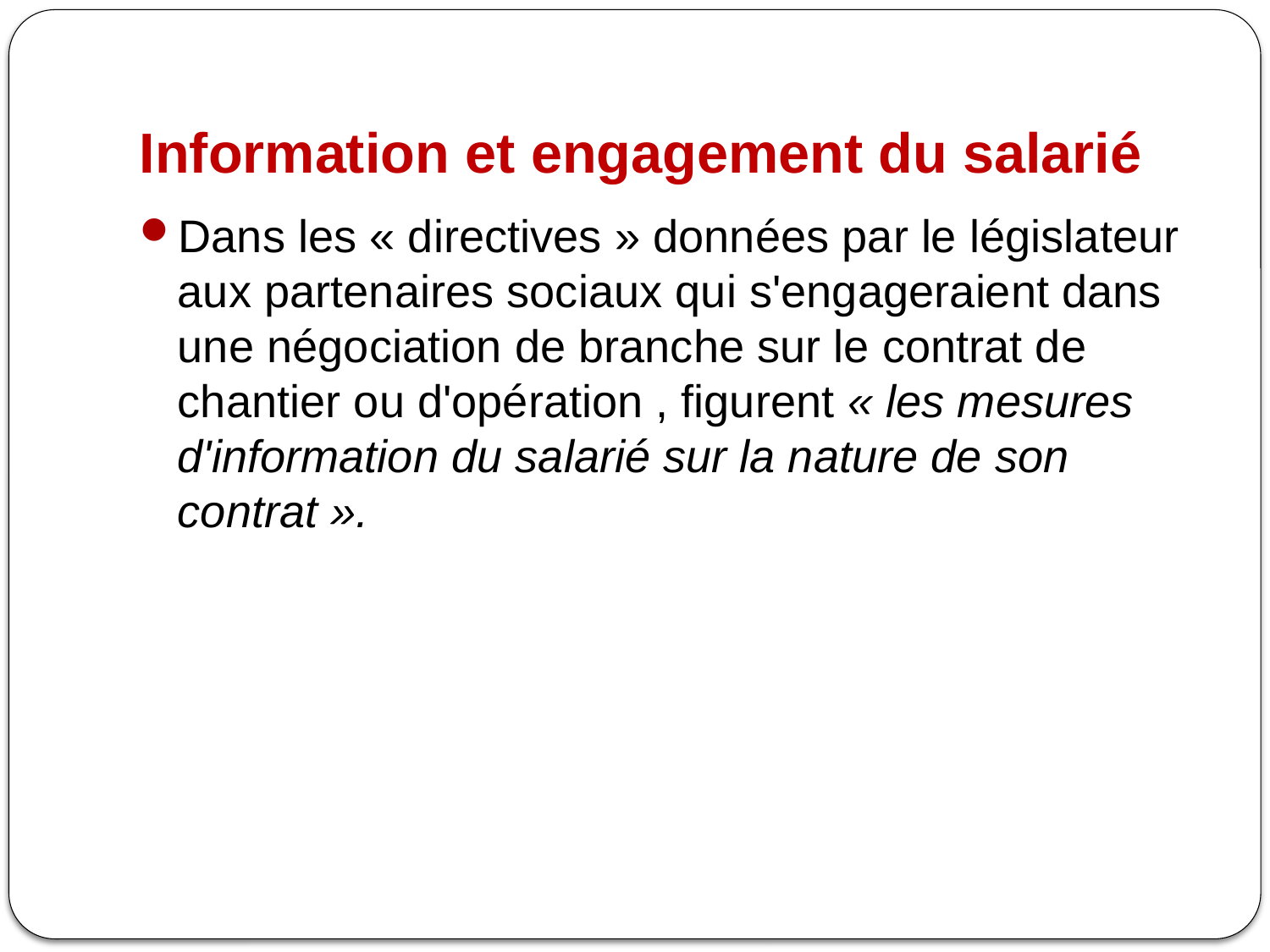

# Information et engagement du salarié
Dans les « directives » données par le législateur aux partenaires sociaux qui s'engageraient dans une négociation de branche sur le contrat de chantier ou d'opération , figurent « les mesures d'information du salarié sur la nature de son contrat ».